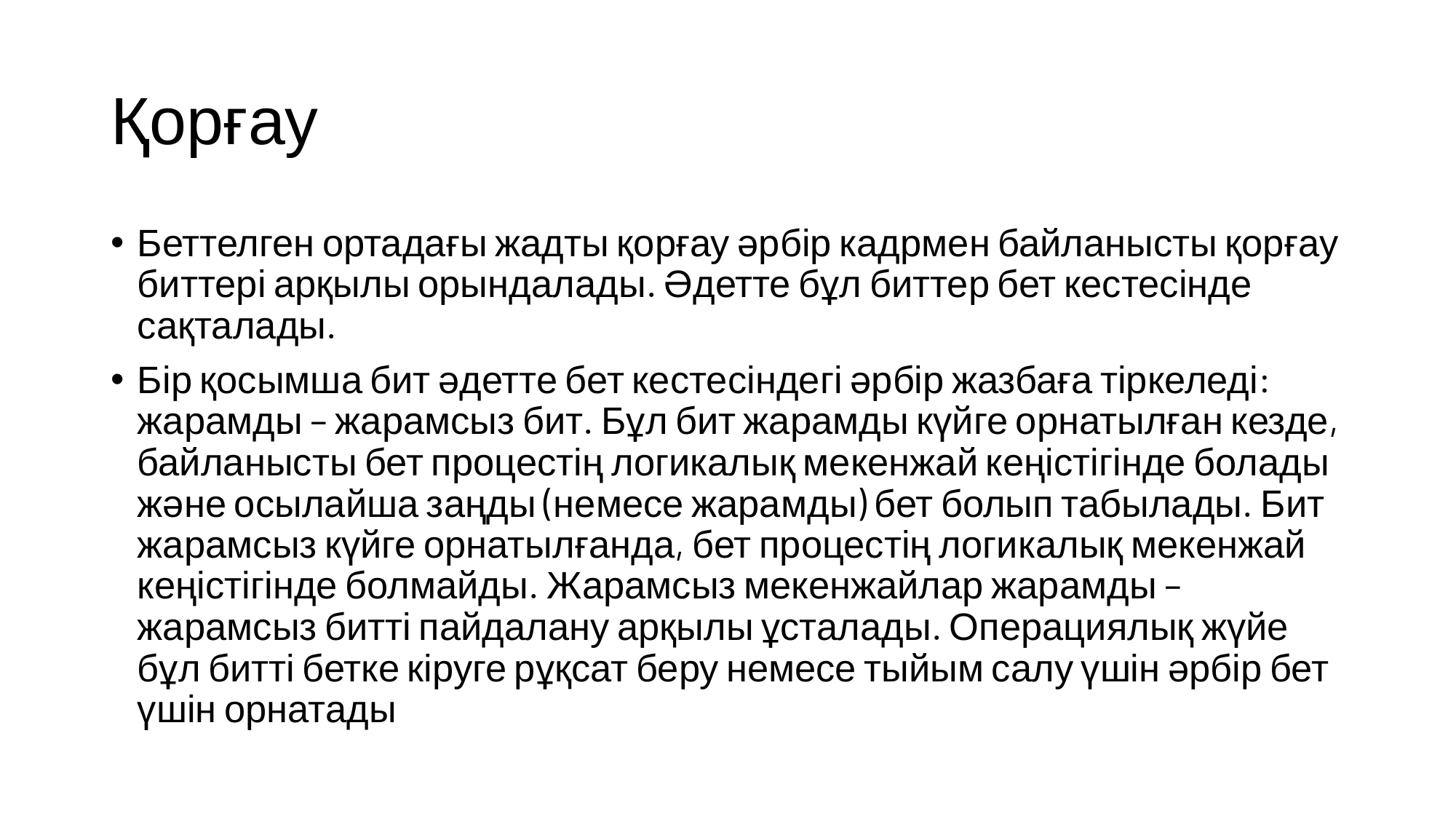

# Қорғау
Беттелген ортадағы жадты қорғау әрбір кадрмен байланысты қорғау биттері арқылы орындалады. Әдетте бұл биттер бет кестесінде сақталады.
Бір қосымша бит әдетте бет кестесіндегі әрбір жазбаға тіркеледі: жарамды – жарамсыз бит. Бұл бит жарамды күйге орнатылған кезде, байланысты бет процестің логикалық мекенжай кеңістігінде болады және осылайша заңды (немесе жарамды) бет болып табылады. Бит жарамсыз күйге орнатылғанда, бет процестің логикалық мекенжай кеңістігінде болмайды. Жарамсыз мекенжайлар жарамды – жарамсыз битті пайдалану арқылы ұсталады. Операциялық жүйе бұл битті бетке кіруге рұқсат беру немесе тыйым салу үшін әрбір бет үшін орнатады